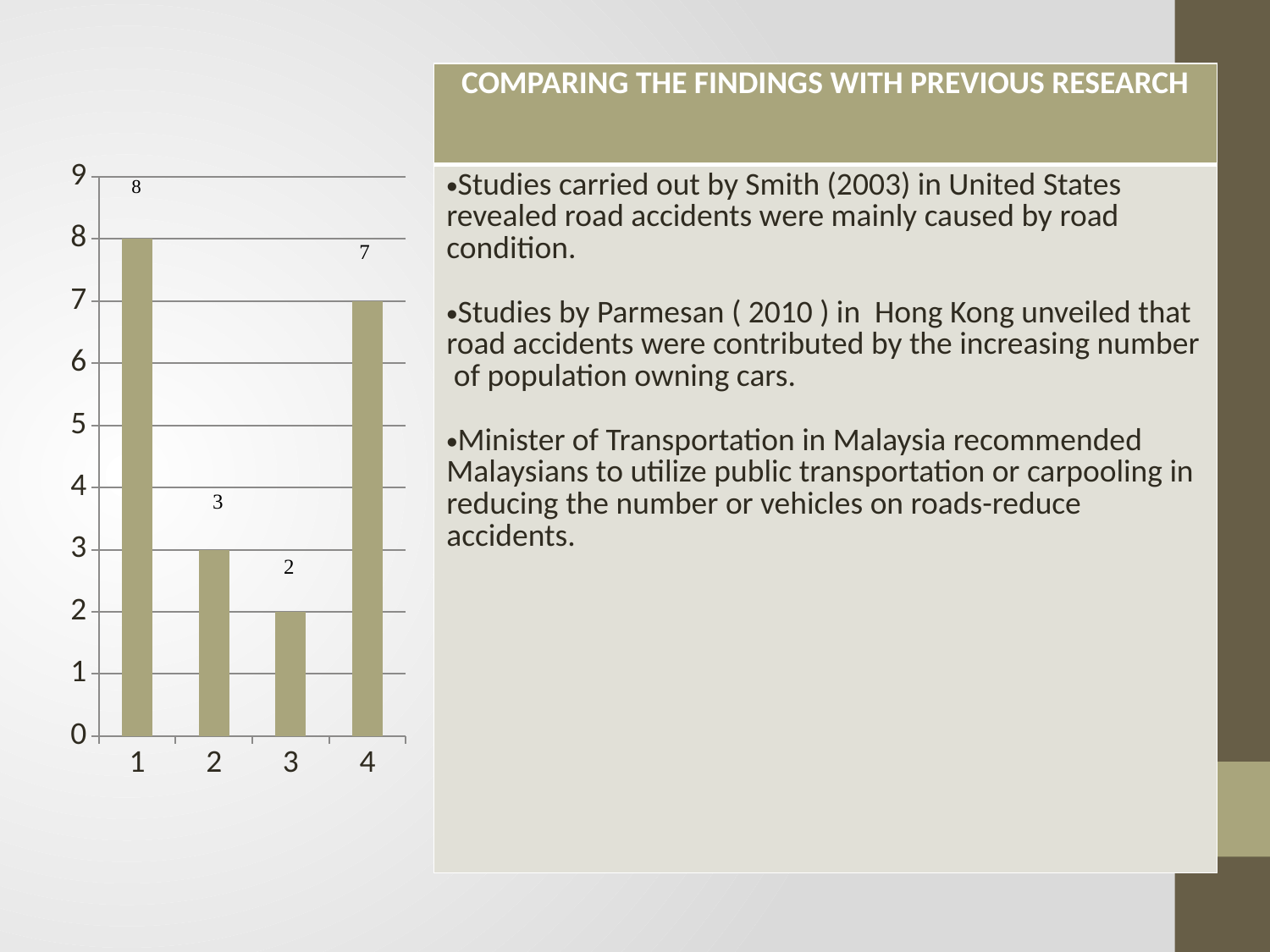

| COMPARING THE FINDINGS WITH PREVIOUS RESEARCH |
| --- |
| Studies carried out by Smith (2003) in United States revealed road accidents were mainly caused by road condition. Studies by Parmesan ( 2010 ) in Hong Kong unveiled that road accidents were contributed by the increasing number of population owning cars. Minister of Transportation in Malaysia recommended Malaysians to utilize public transportation or carpooling in reducing the number or vehicles on roads-reduce accidents. |

### Chart

| Category | Column1 |
|---|---|
| 1 | 8.0 |
| 2 | 3.0 |
| 3 | 2.0 |
| 4 | 7.0 |